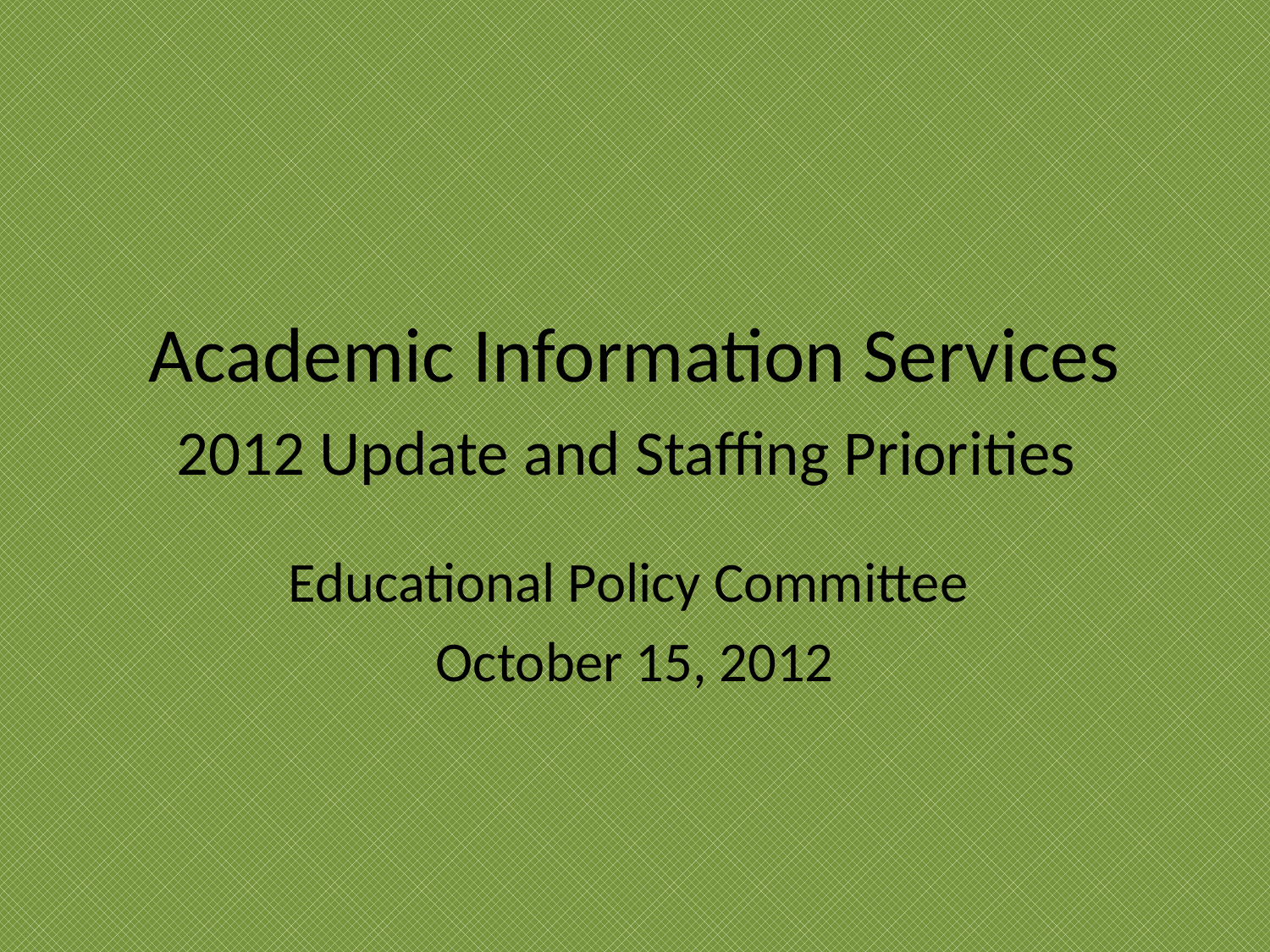

# Academic Information Services 2012 Update and Staffing Priorities
Educational Policy Committee
October 15, 2012